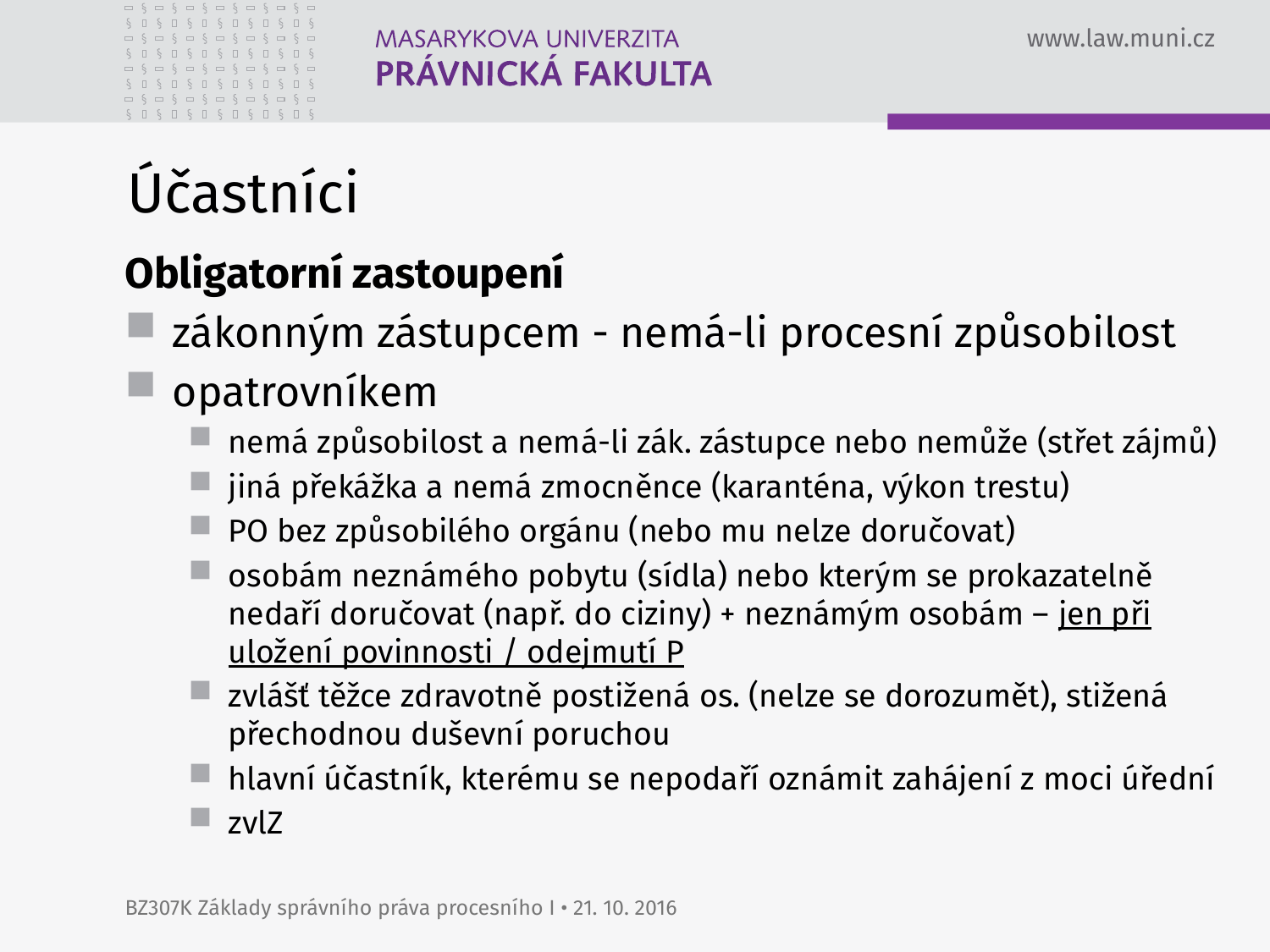

# Účastníci
Obligatorní zastoupení
zákonným zástupcem - nemá-li procesní způsobilost
opatrovníkem
nemá způsobilost a nemá-li zák. zástupce nebo nemůže (střet zájmů)
jiná překážka a nemá zmocněnce (karanténa, výkon trestu)
PO bez způsobilého orgánu (nebo mu nelze doručovat)
osobám neznámého pobytu (sídla) nebo kterým se prokazatelně nedaří doručovat (např. do ciziny) + neznámým osobám – jen při uložení povinnosti / odejmutí P
zvlášť těžce zdravotně postižená os. (nelze se dorozumět), stižená přechodnou duševní poruchou
hlavní účastník, kterému se nepodaří oznámit zahájení z moci úřední
zvlZ
BZ307K Základy správního práva procesního I • 21. 10. 2016